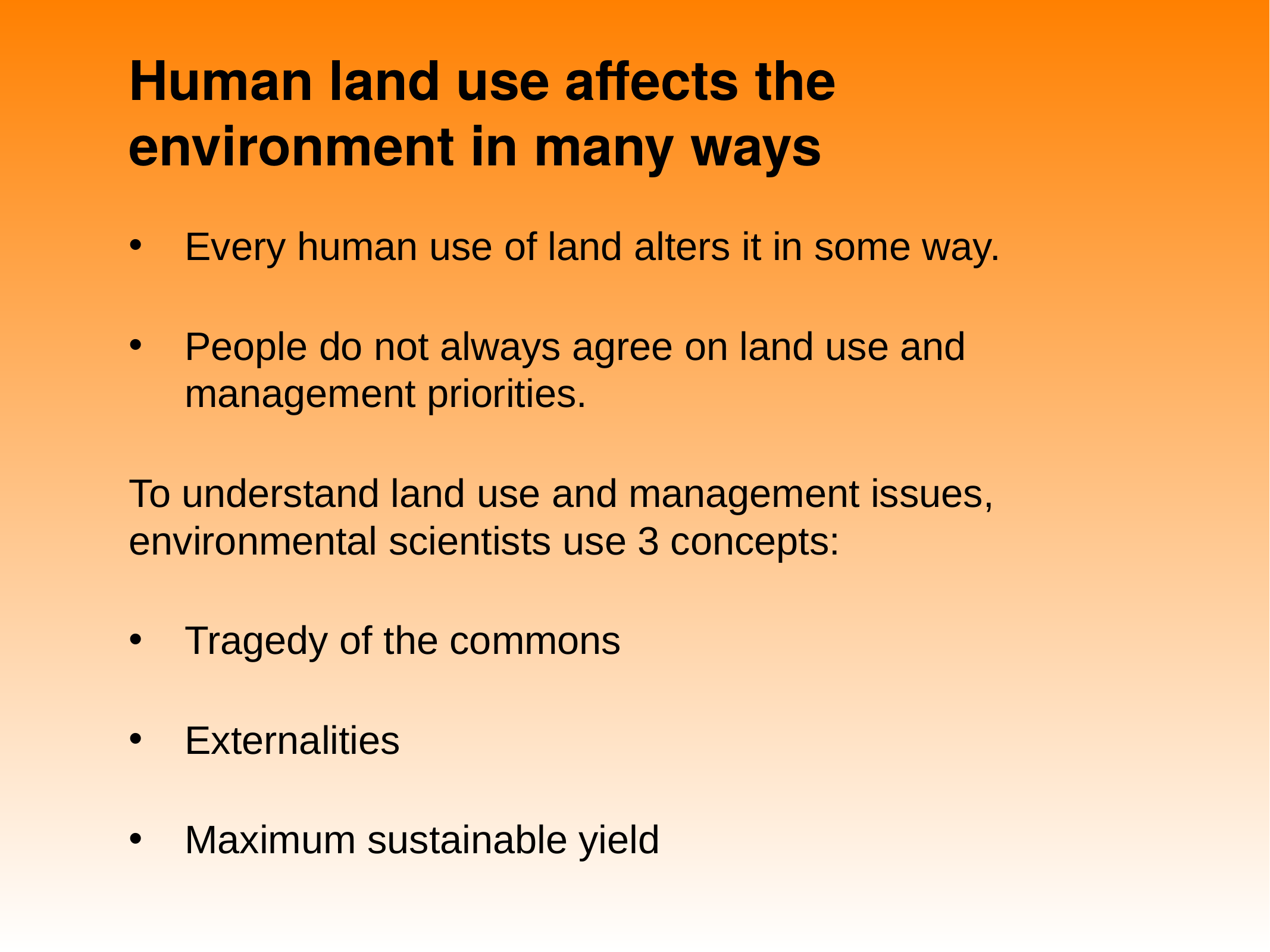

# Human land use affects the environment in many ways
Every human use of land alters it in some way.
People do not always agree on land use and management priorities.
To understand land use and management issues, environmental scientists use 3 concepts:
Tragedy of the commons
Externalities
Maximum sustainable yield